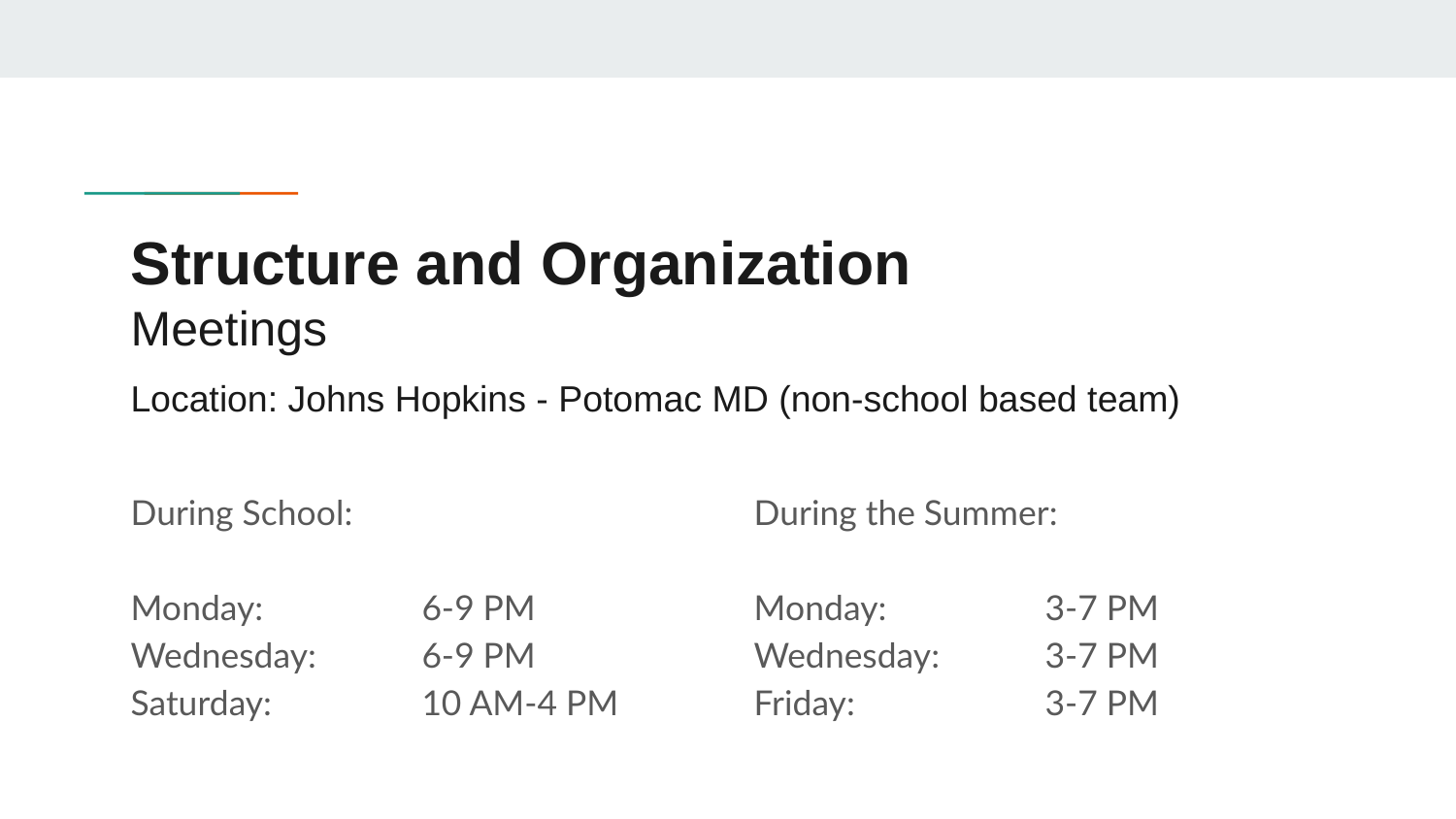

# Structure and Organization
Meetings
Location: Johns Hopkins - Potomac MD (non-school based team)

During School:

Monday:		6-9 PM
Wednesday:	6-9 PM
Saturday:		10 AM-4 PM

During the Summer:

Monday:		3-7 PM
Wednesday:	3-7 PM
Friday:		3-7 PM